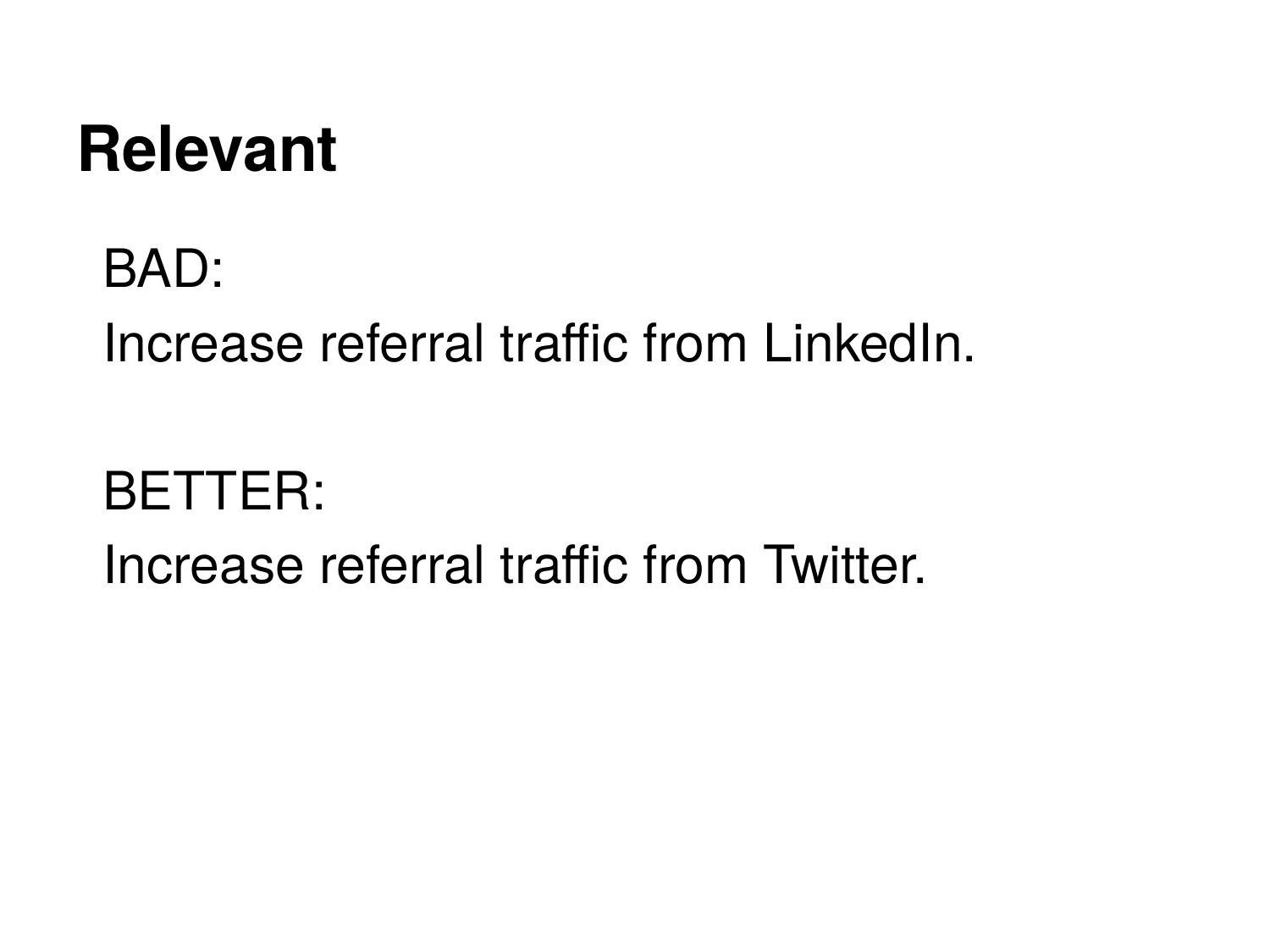

# Relevant
BAD:
Increase referral traffic from LinkedIn.

BETTER:
Increase referral traffic from Twitter.